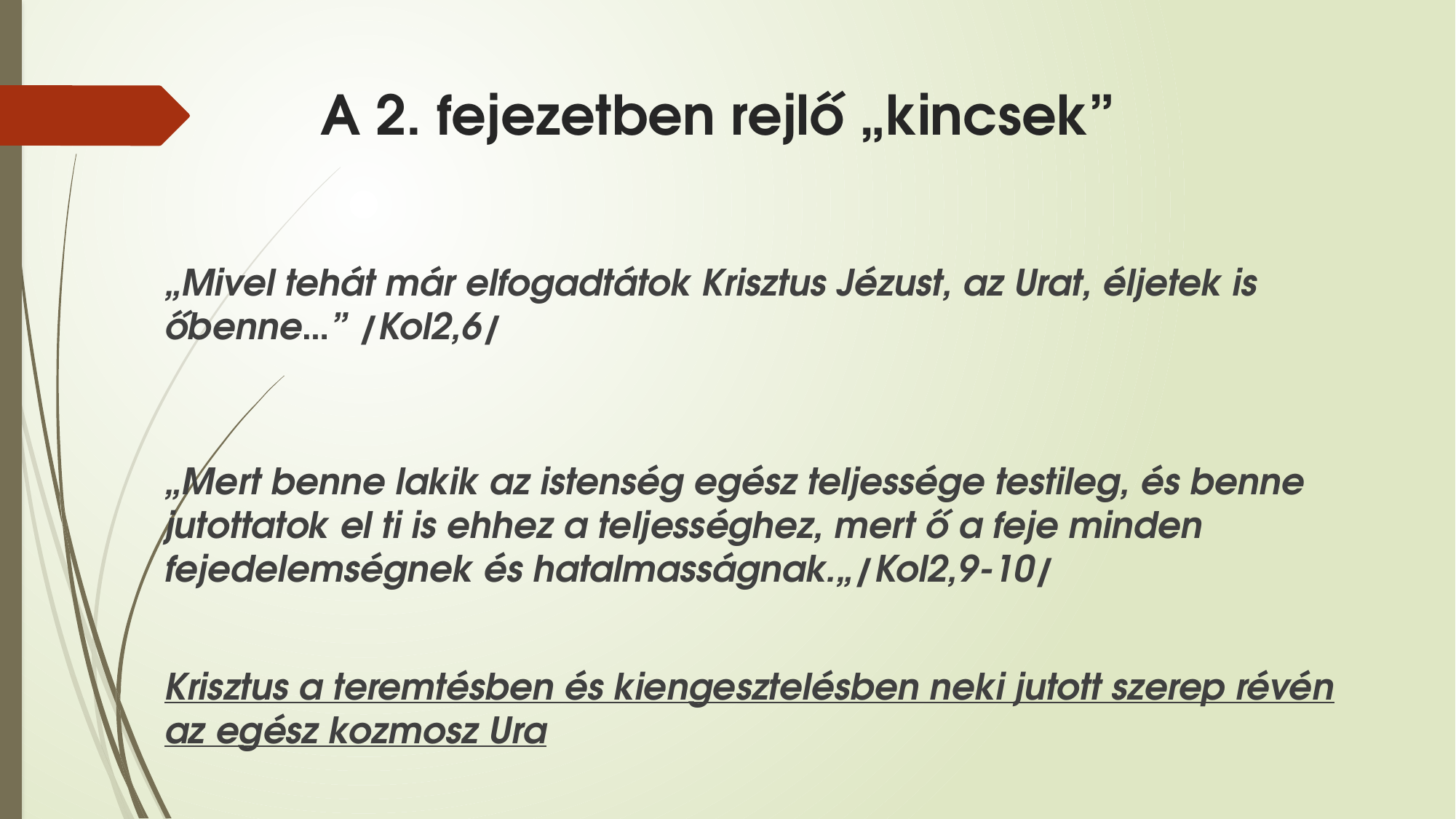

# A 2. fejezetben rejlő „kincsek”

„Mivel tehát már elfogadtátok Krisztus Jézust, az Urat, éljetek is őbenne…” /Kol2,6/

„Mert benne lakik az istenség egész teljessége testileg, és benne jutottatok el ti is ehhez a teljességhez, mert ő a feje minden fejedelemségnek és hatalmasságnak.„/Kol2,9-10/

Krisztus a teremtésben és kiengesztelésben neki jutott szerep révén az egész kozmosz Ura